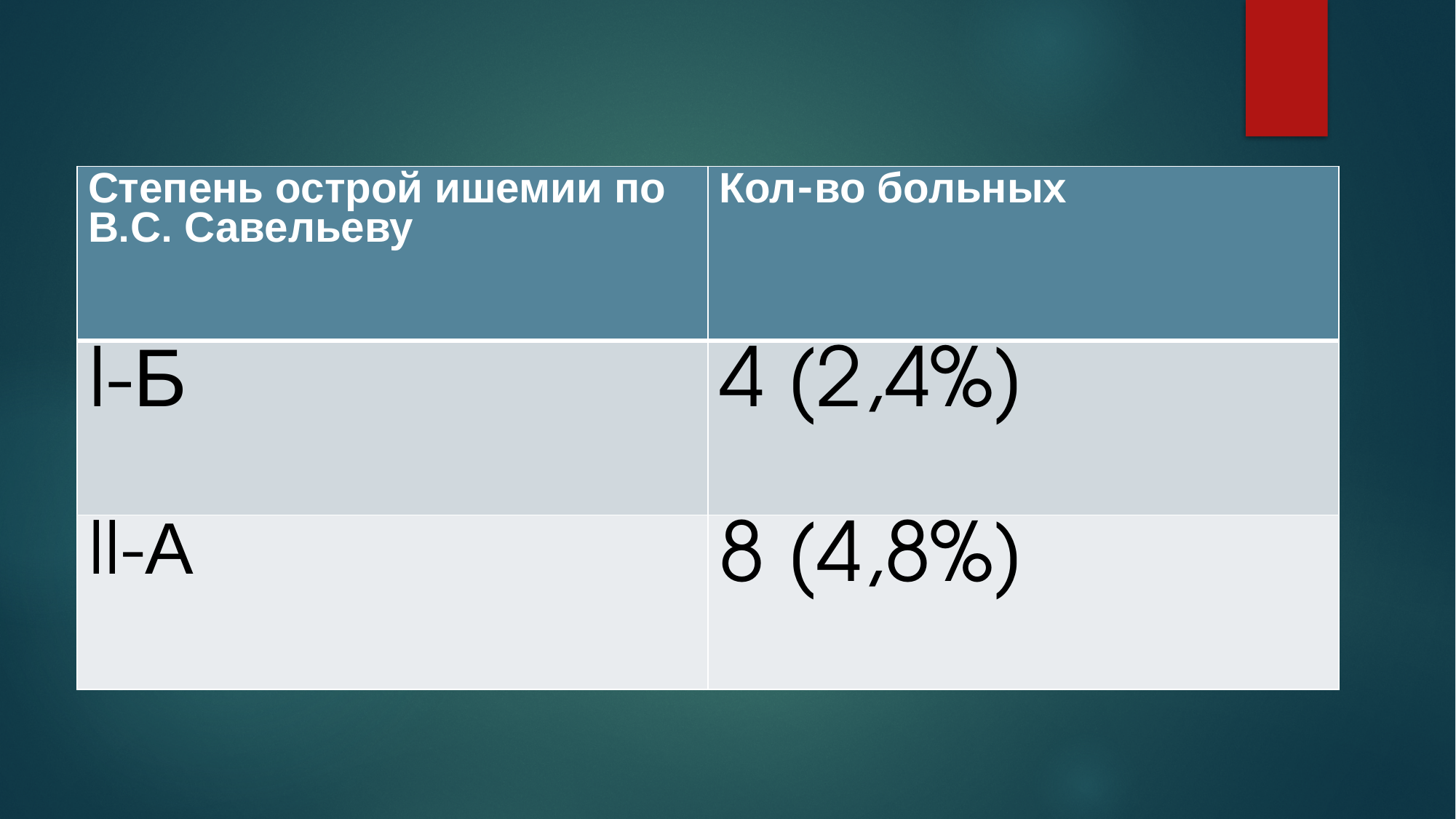

| Степень острой ишемии по В.С. Савельеву | Кол-во больных |
| --- | --- |
| I-Б | 4 (2,4%) |
| II-А | 8 (4,8%) |